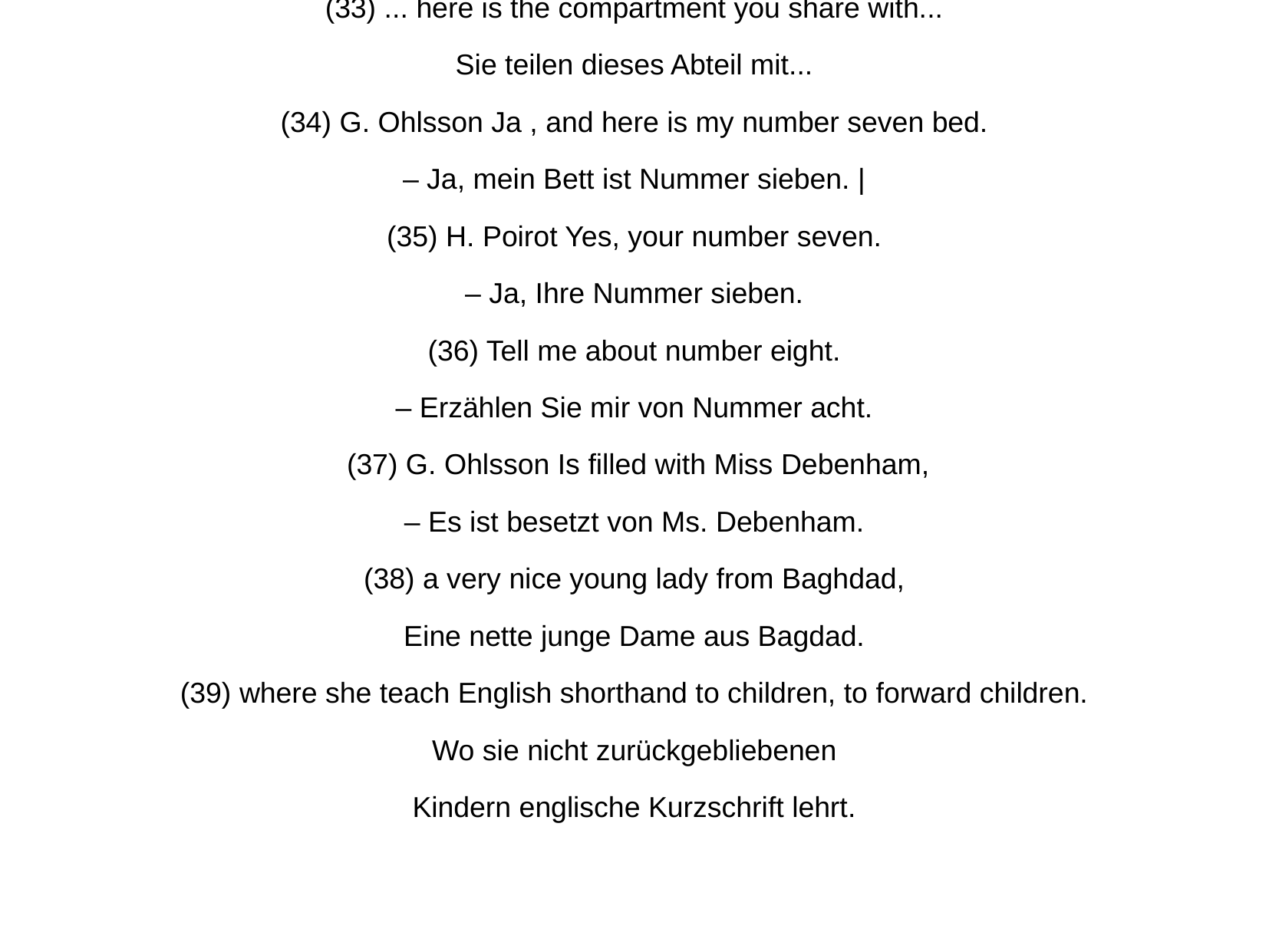

(33) ... here is the compartment you share with...
Sie teilen dieses Abteil mit...
(34) G. Ohlsson Ja , and here is my number seven bed.
– Ja, mein Bett ist Nummer sieben. |
(35) H. Poirot Yes, your number seven.
– Ja, Ihre Nummer sieben.
(36) Tell me about number eight.
– Erzählen Sie mir von Nummer acht.
 (37) G. Ohlsson Is filled with Miss Debenham,
– Es ist besetzt von Ms. Debenham.
(38) a very nice young lady from Baghdad,
Eine nette junge Dame aus Bagdad.
(39) where she teach English shorthand to children, to forward children.
Wo sie nicht zurückgebliebenen
Kindern englische Kurzschrift lehrt.